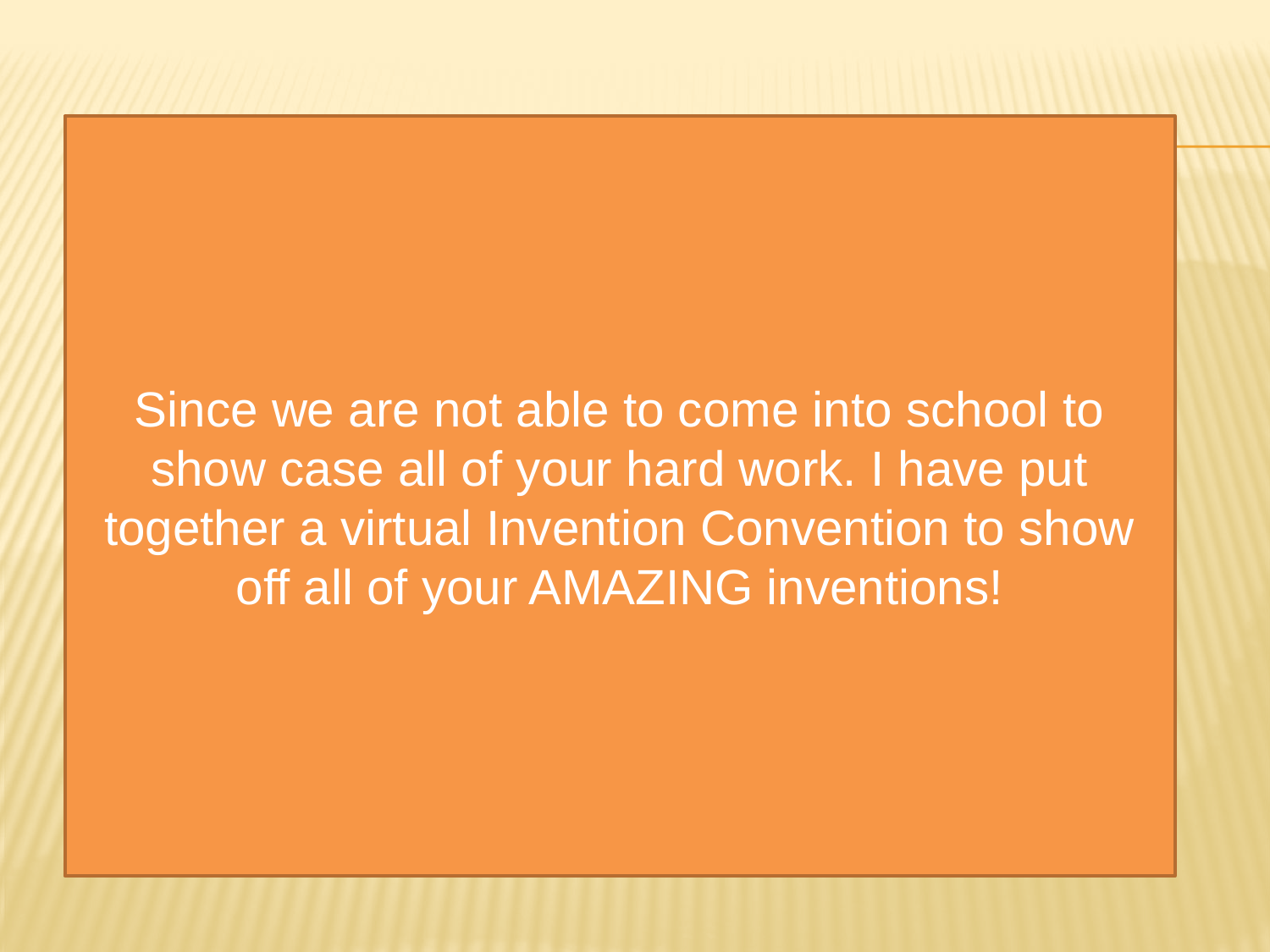

Since we are not able to come into school to show case all of your hard work. I have put together a virtual Invention Convention to show off all of your AMAZING inventions!